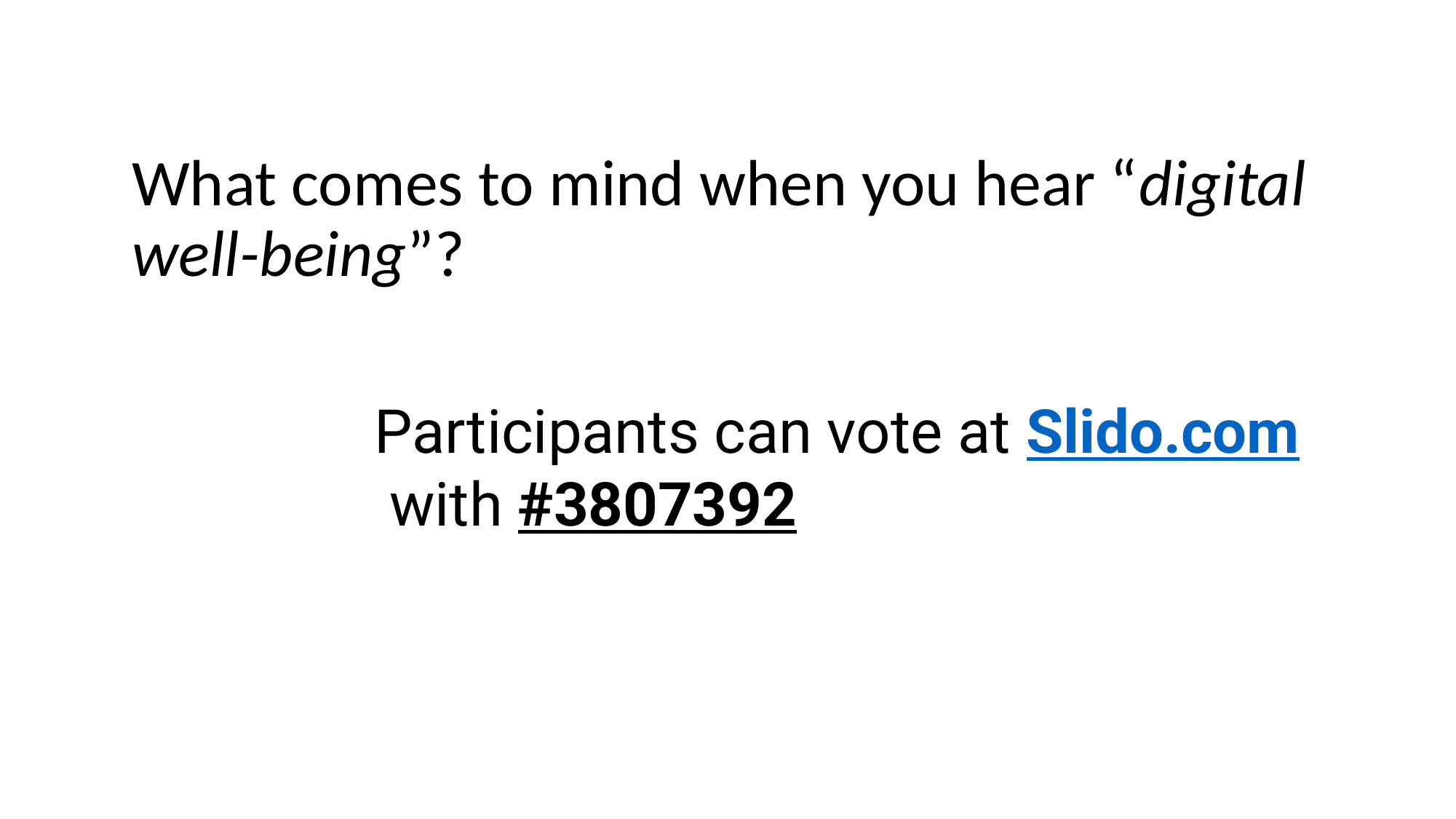

# What comes to mind when you hear “digital well-being”?
Participants can vote at Slido.com with #3807392